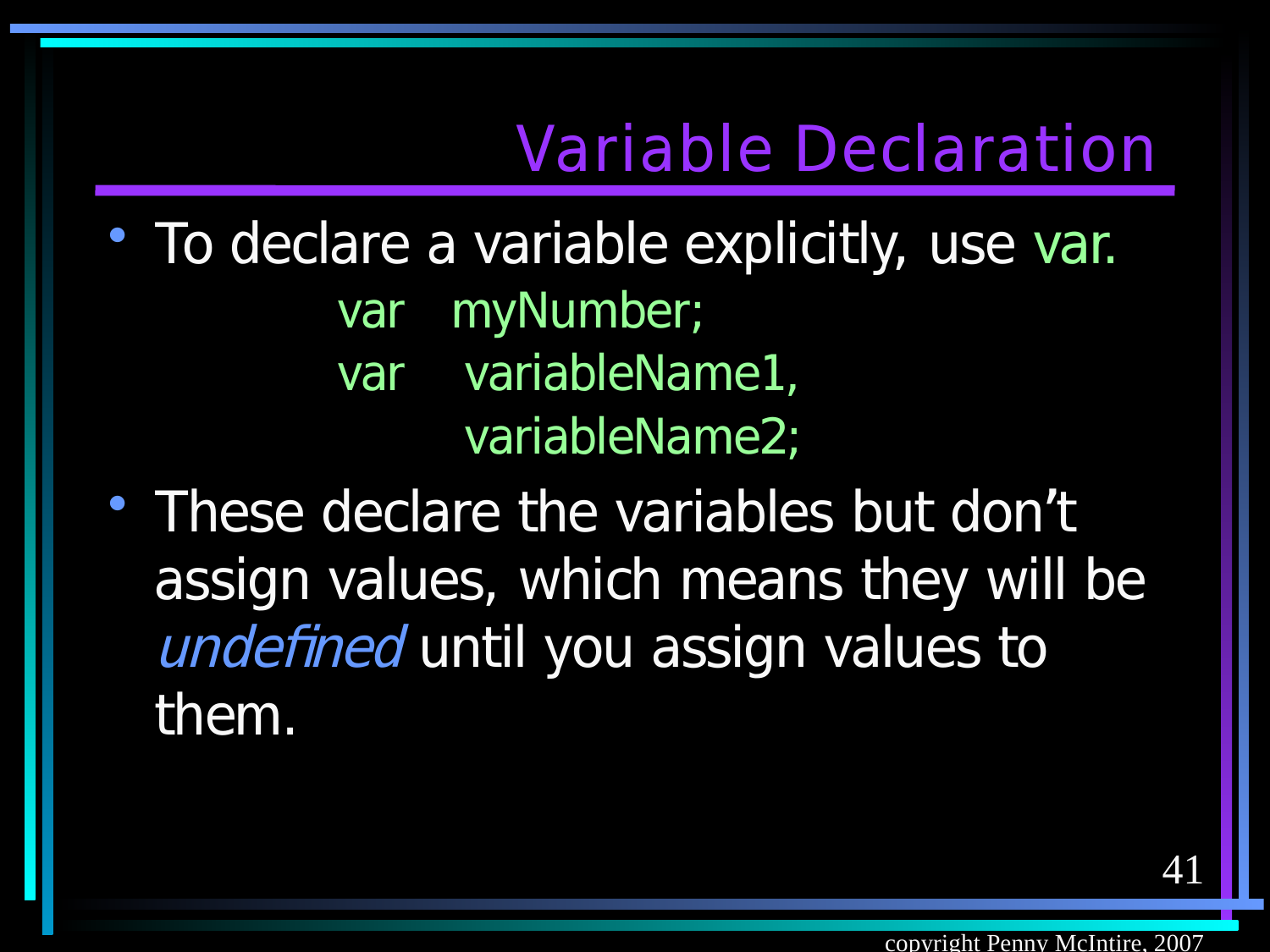

# Variable Declaration
To declare a variable explicitly, use var.
		var   myNumber;
		var 	variableName1,
			variableName2;
These declare the variables but don’t assign values, which means they will be undefined until you assign values to them.
41
copyright Penny McIntire, 2007